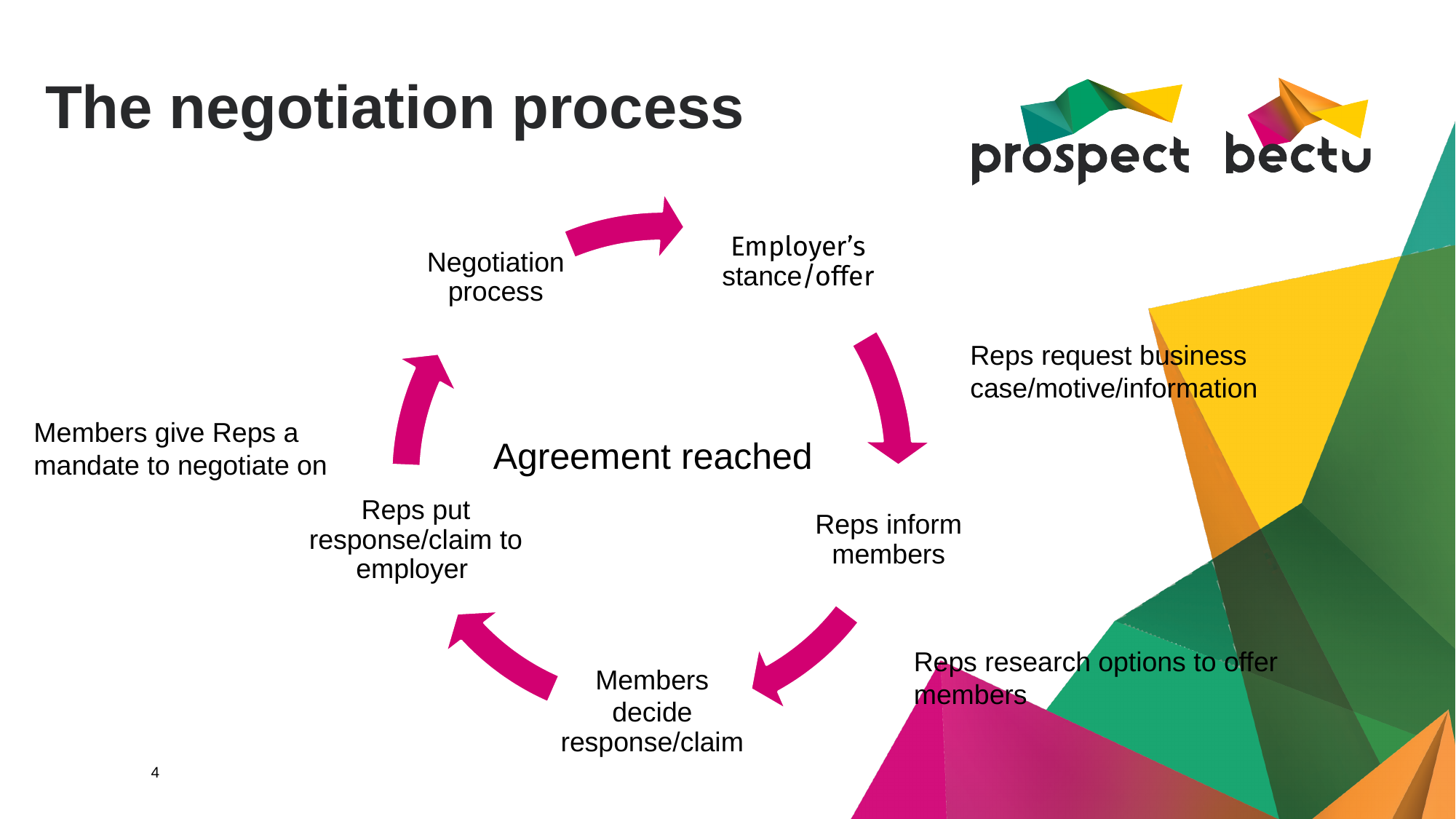

# The negotiation process
Employer’s stance/offer
Reps inform members
Members decide response/claim
Reps put response/claim to employer
Negotiation process
Reps request business case/motive/information
Members give Reps a mandate to negotiate on
Agreement reached
Reps research options to offer members